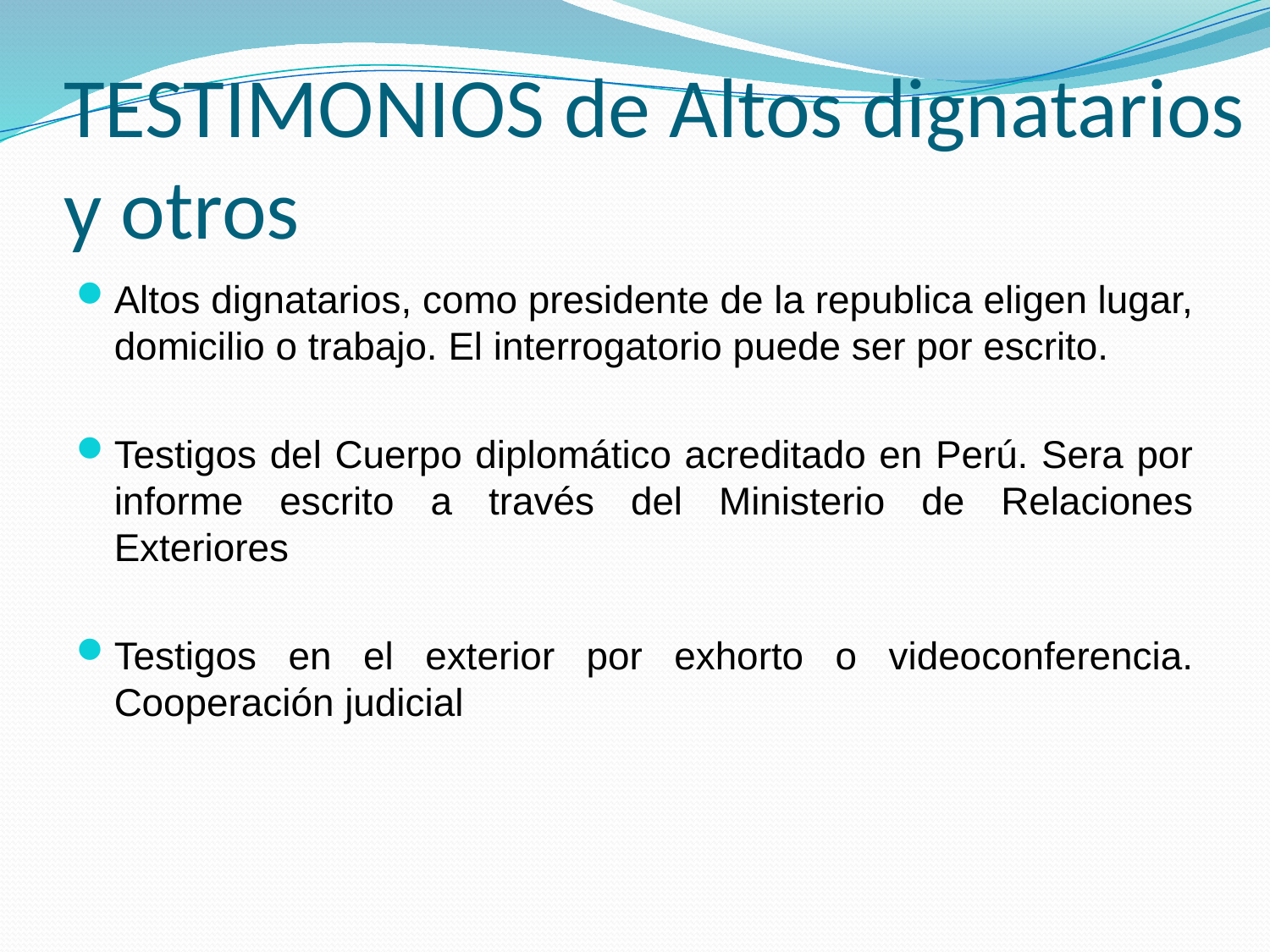

# TESTIMONIOS de Altos dignatarios y otros
Altos dignatarios, como presidente de la republica eligen lugar, domicilio o trabajo. El interrogatorio puede ser por escrito.

Testigos del Cuerpo diplomático acreditado en Perú. Sera por informe escrito a través del Ministerio de Relaciones Exteriores

Testigos en el exterior por exhorto o videoconferencia. Cooperación judicial